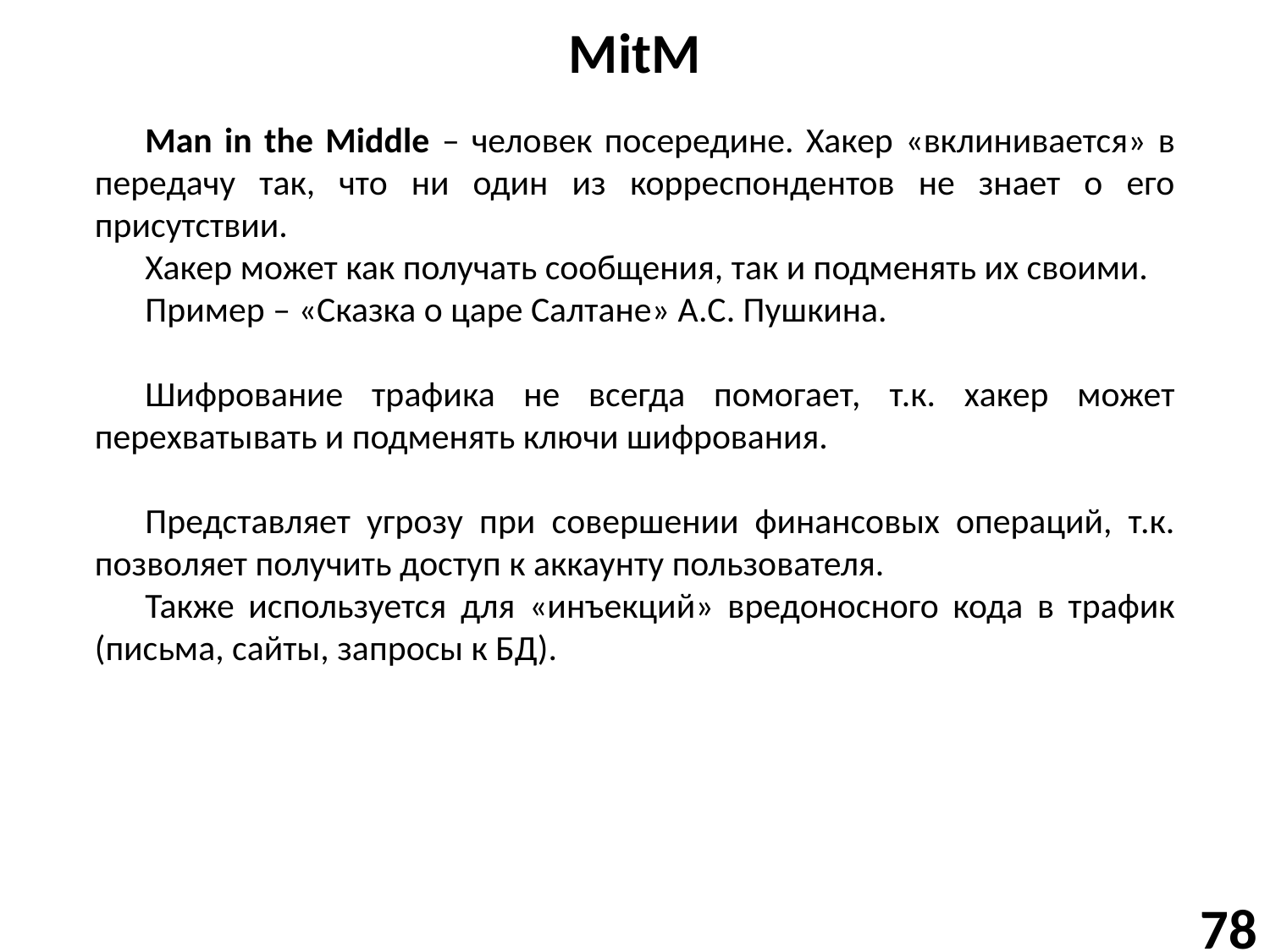

# MitM
Man in the Middle – человек посередине. Хакер «вклинивается» в передачу так, что ни один из корреспондентов не знает о его присутствии.
Хакер может как получать сообщения, так и подменять их своими.
Пример – «Сказка о царе Салтане» А.С. Пушкина.

Шифрование трафика не всегда помогает, т.к. хакер может перехватывать и подменять ключи шифрования.

Представляет угрозу при совершении финансовых операций, т.к. позволяет получить доступ к аккаунту пользователя.
Также используется для «инъекций» вредоносного кода в трафик (письма, сайты, запросы к БД).
78